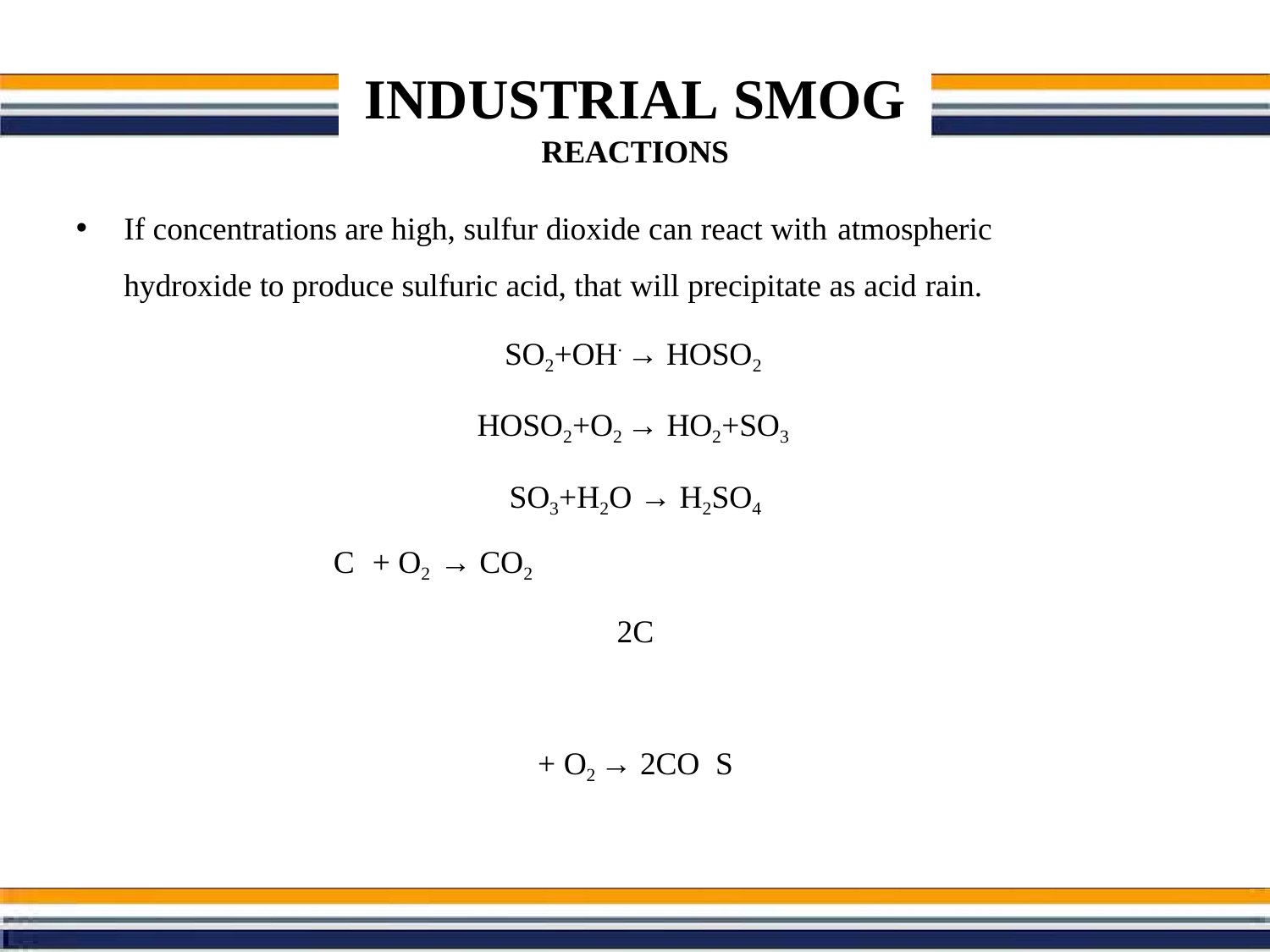

# INDUSTRIAL SMOG
REACTIONS

If concentrations are high, sulfur dioxide can react with atmospheric
hydroxide to produce sulfuric acid, that will precipitate as acid rain.
SO2+OH. → HOSO2  HOSO2+O2 → HO2+SO3  SO3+H2O → H2SO4
C	+ O2  → CO2
2C	+ O2 → 2CO  S	+ O2 → SO2
2SO2	+ O2 → 2SO3  SO3 + H2O → H2SO4
2NH3  + H2SO4  → (NH4)2SO4